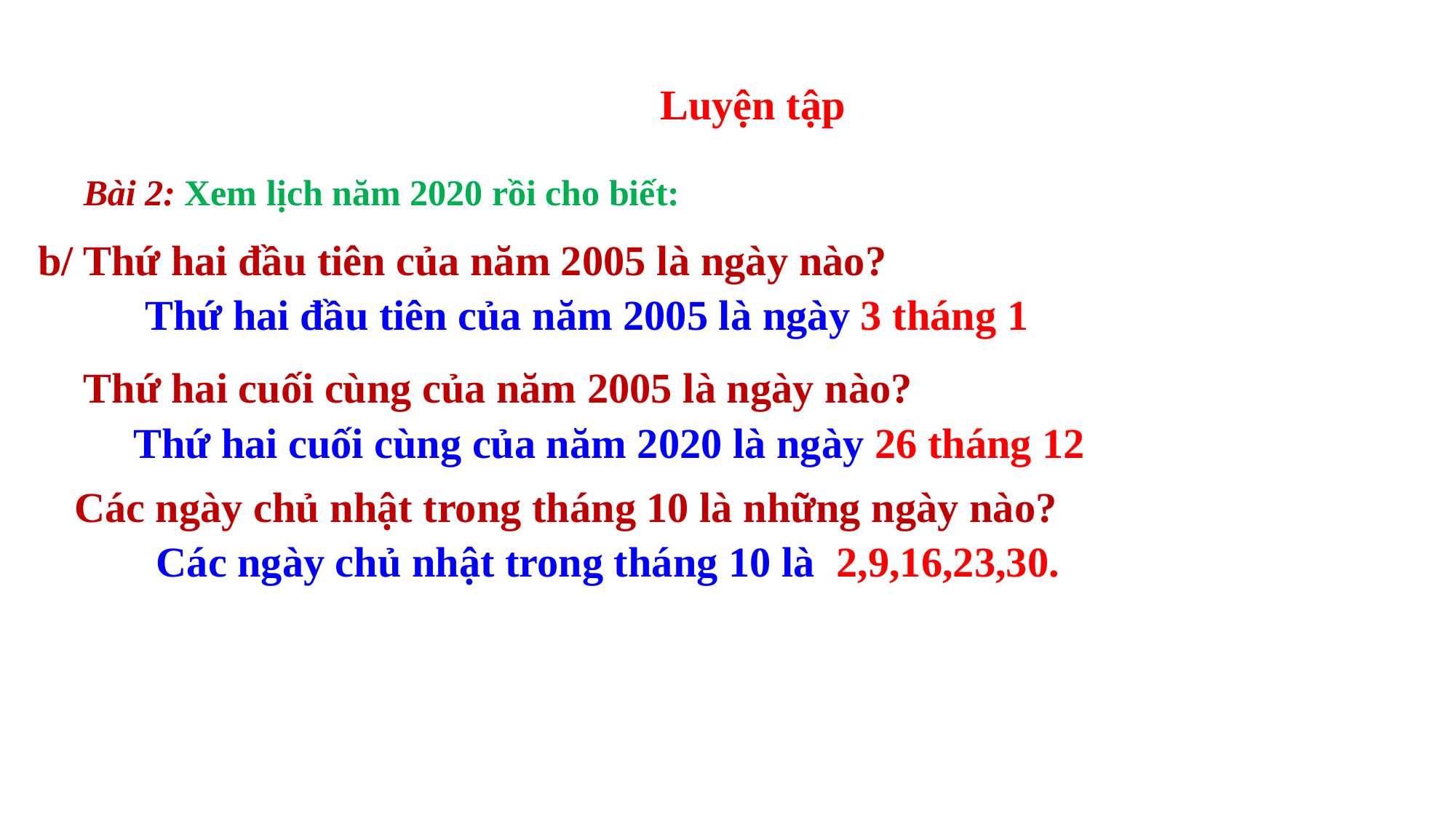

Luyện tập
Bài 2: Xem lịch năm 2020 rồi cho biết:
b/ Thứ hai đầu tiên của năm 2005 là ngày nào?
Thứ hai đầu tiên của năm 2005 là ngày 3 tháng 1
Thứ hai cuối cùng của năm 2005 là ngày nào?
Thứ hai cuối cùng của năm 2020 là ngày 26 tháng 12
Các ngày chủ nhật trong tháng 10 là những ngày nào?
Các ngày chủ nhật trong tháng 10 là  2,9,16,23,30.